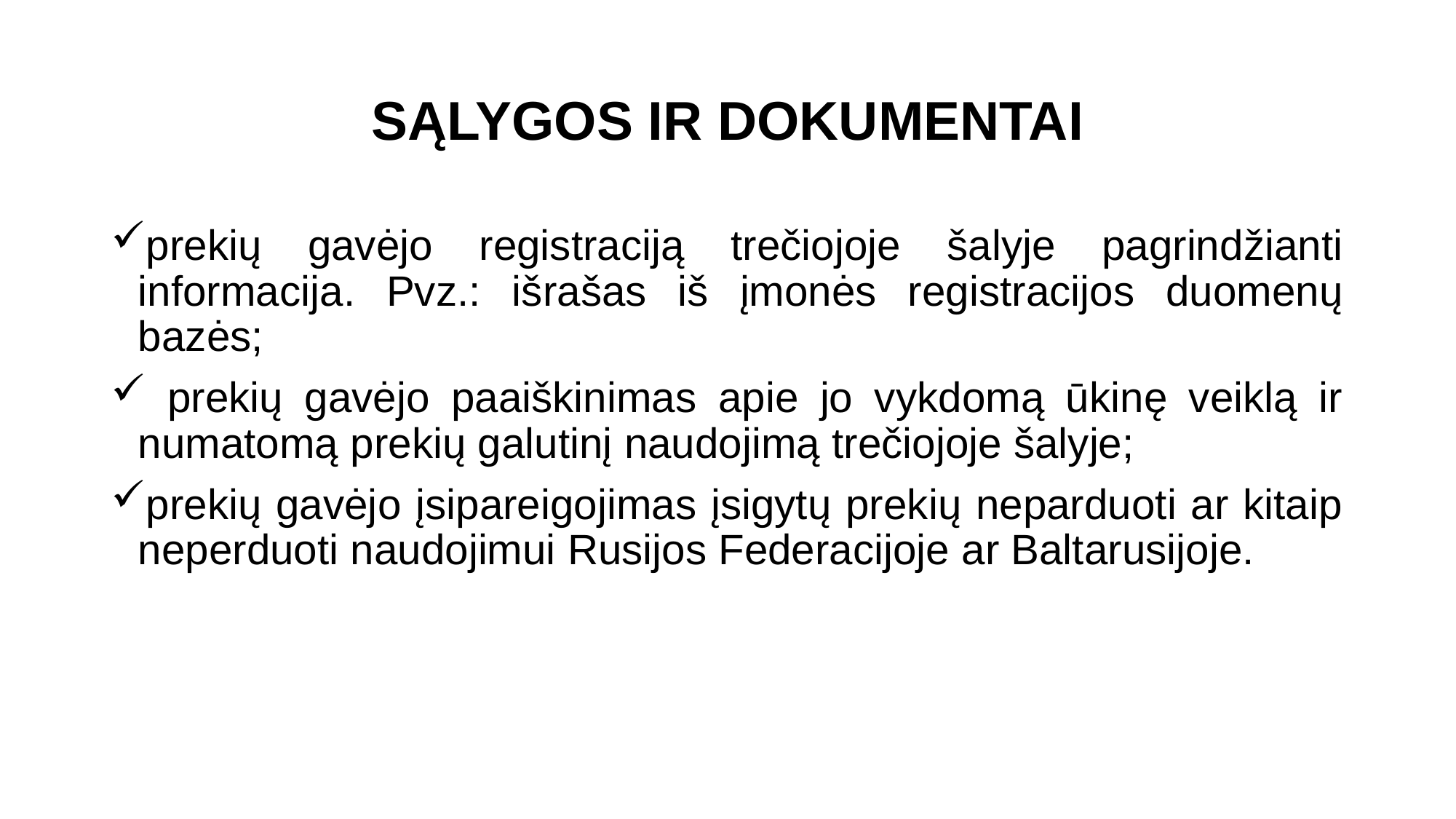

# SĄLYGOS IR DOKUMENTAI
prekių gavėjo registraciją trečiojoje šalyje pagrindžianti informacija. Pvz.: išrašas iš įmonės registracijos duomenų bazės;
 prekių gavėjo paaiškinimas apie jo vykdomą ūkinę veiklą ir numatomą prekių galutinį naudojimą trečiojoje šalyje;
prekių gavėjo įsipareigojimas įsigytų prekių neparduoti ar kitaip neperduoti naudojimui Rusijos Federacijoje ar Baltarusijoje.